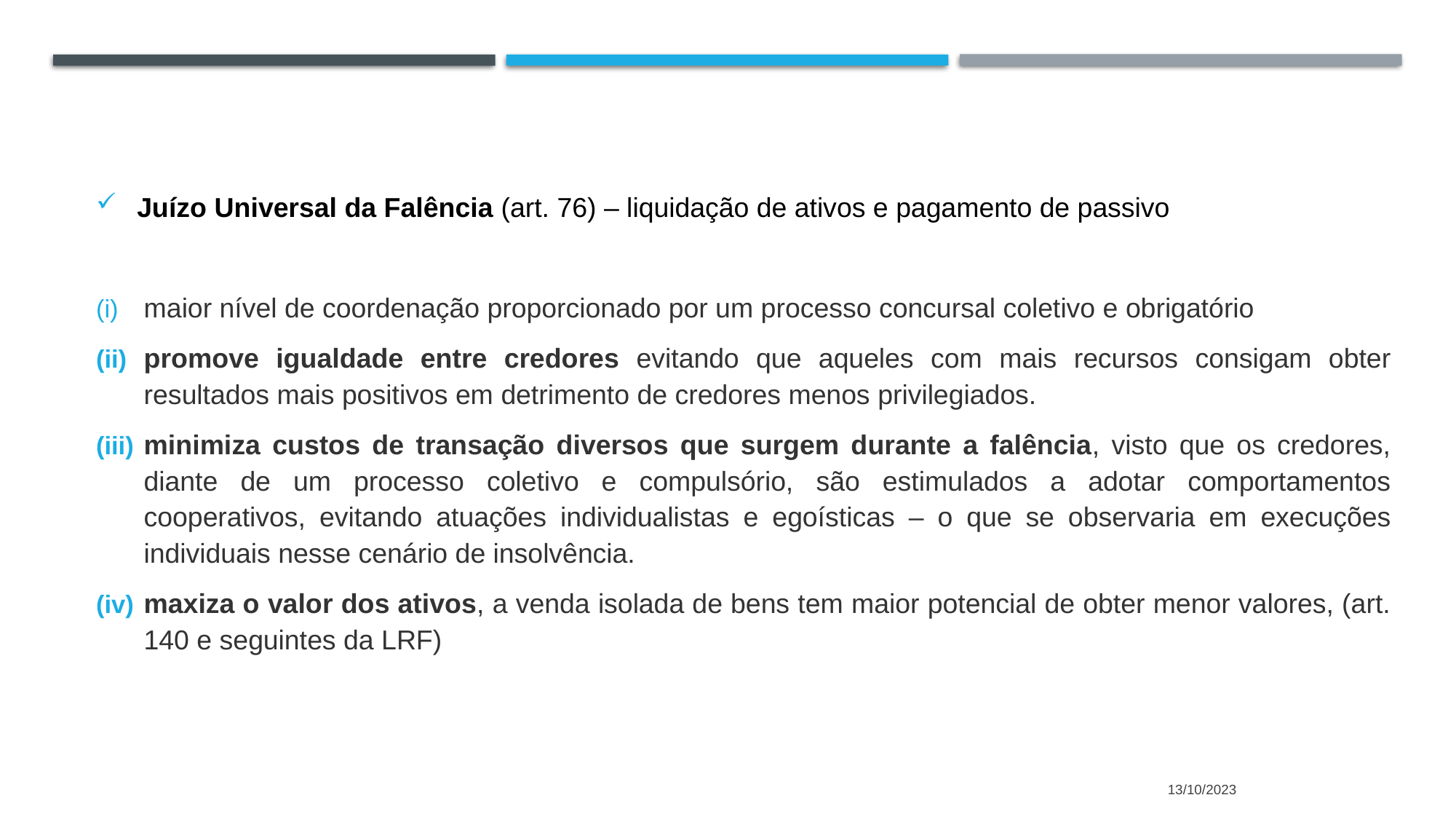

Juízo Universal da Falência (art. 76) – liquidação de ativos e pagamento de passivo

maior nível de coordenação proporcionado por um processo concursal coletivo e obrigatório
promove igualdade entre credores evitando que aqueles com mais recursos consigam obter resultados mais positivos em detrimento de credores menos privilegiados.
minimiza custos de transação diversos que surgem durante a falência, visto que os credores, diante de um processo coletivo e compulsório, são estimulados a adotar comportamentos cooperativos, evitando atuações individualistas e egoísticas – o que se observaria em execuções individuais nesse cenário de insolvência.
maxiza o valor dos ativos, a venda isolada de bens tem maior potencial de obter menor valores, (art. 140 e seguintes da LRF)

13/10/2023